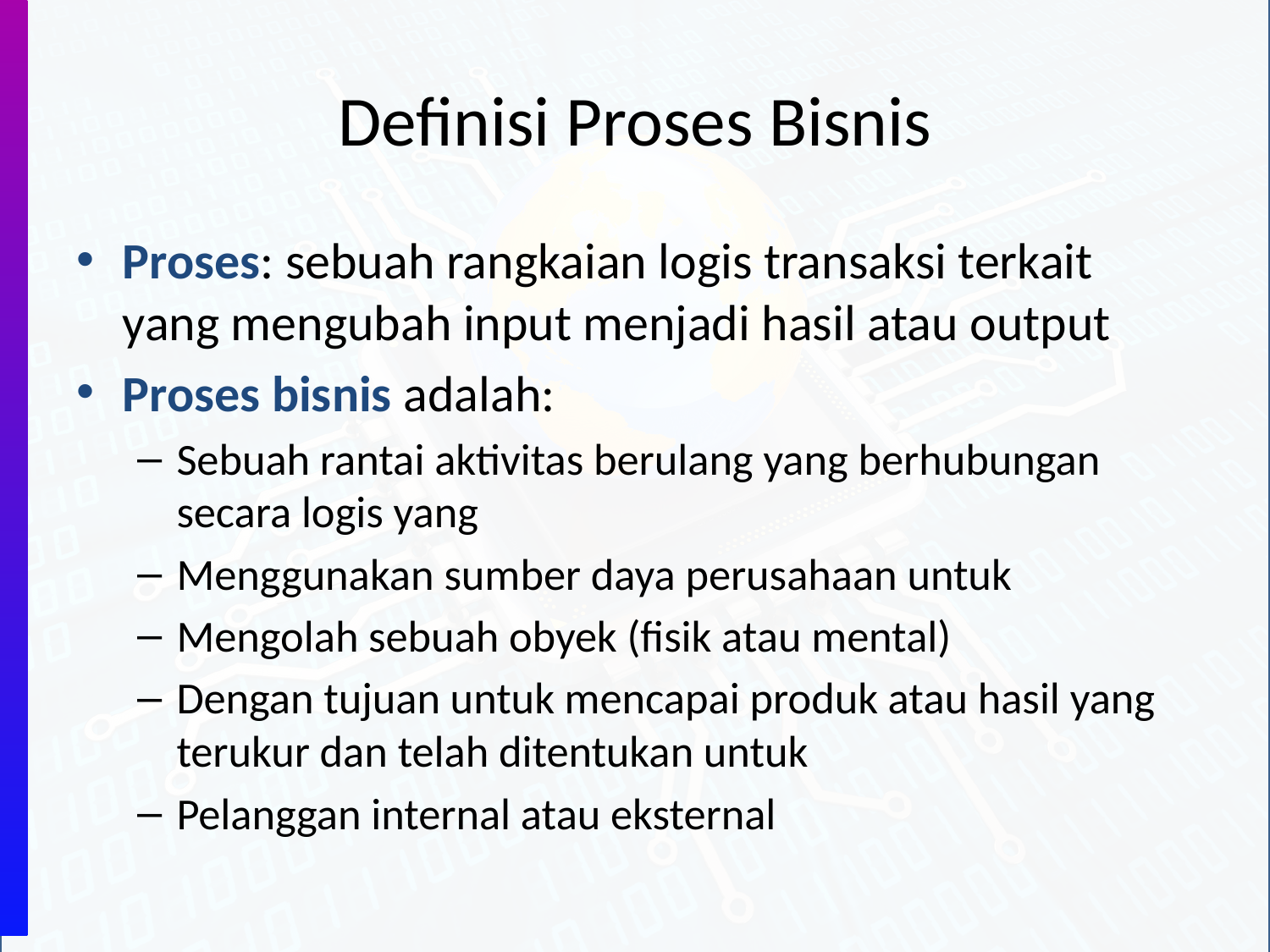

# Definisi Proses Bisnis
Proses: sebuah rangkaian logis transaksi terkait yang mengubah input menjadi hasil atau output
Proses bisnis adalah:
Sebuah rantai aktivitas berulang yang berhubungan secara logis yang
Menggunakan sumber daya perusahaan untuk
Mengolah sebuah obyek (fisik atau mental)
Dengan tujuan untuk mencapai produk atau hasil yang terukur dan telah ditentukan untuk
Pelanggan internal atau eksternal